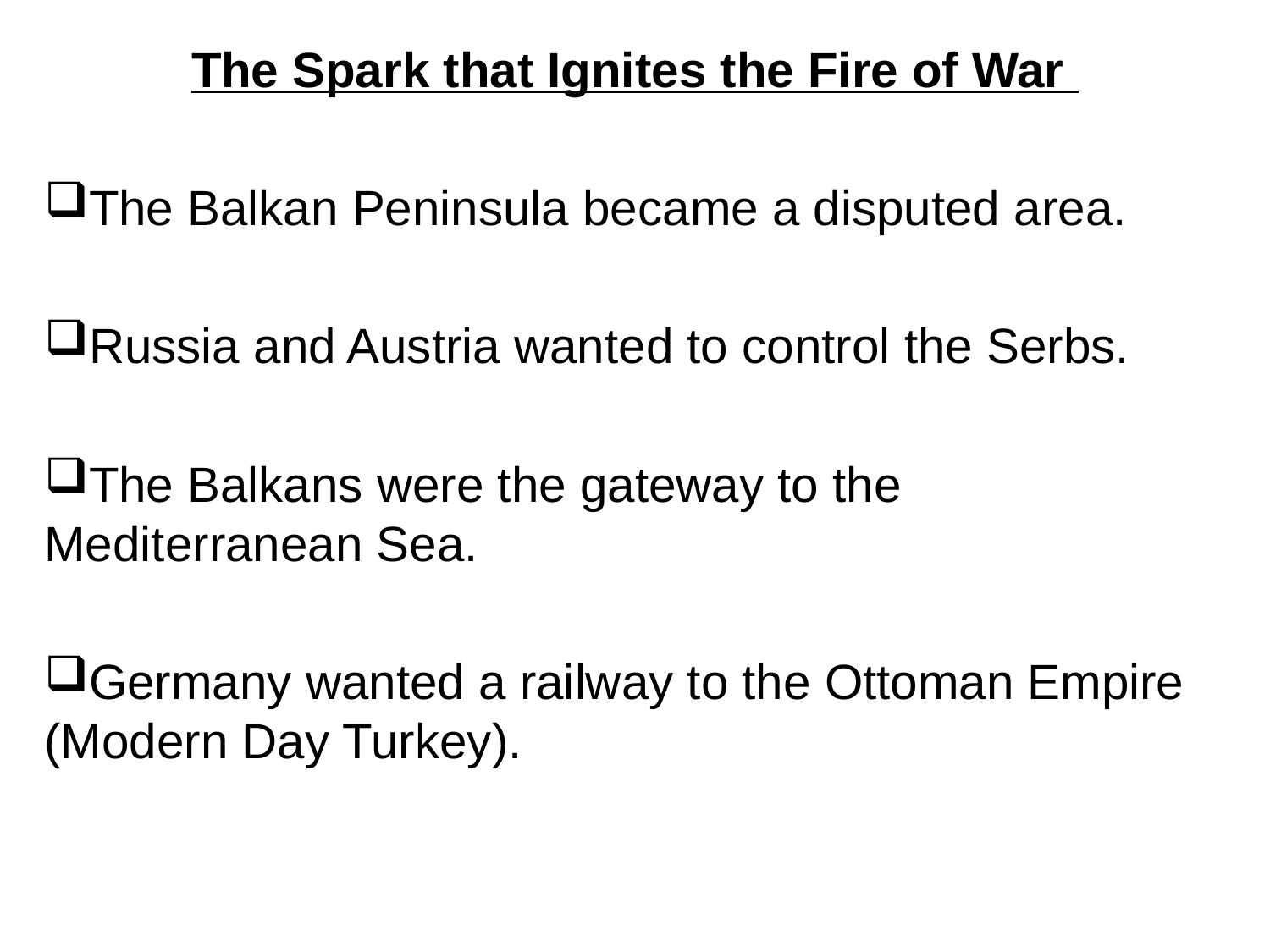

The Spark that Ignites the Fire of War

The Balkan Peninsula became a disputed area.

Russia and Austria wanted to control the Serbs.

The Balkans were the gateway to the Mediterranean Sea.

Germany wanted a railway to the Ottoman Empire (Modern Day Turkey).